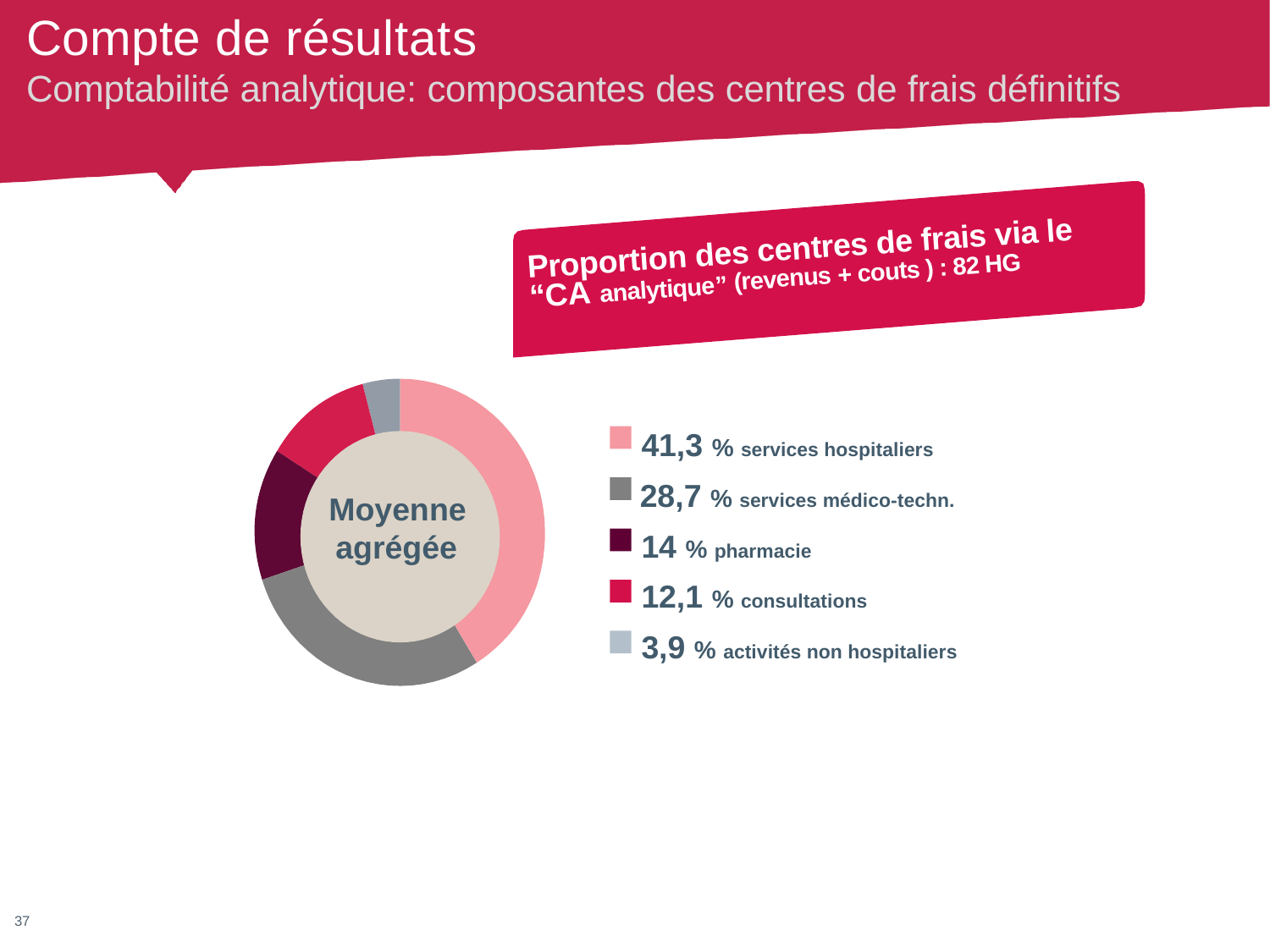

# Compte de résultats
Comptabilité analytique: composantes des centres de frais définitifs

Proportion des centres de frais via le     “CA analytique” (revenus + couts ) : 82 HG

41,3 % services hospitaliers 28,7 % services médico-techn.
14 % pharmacie
12,1 % consultations
3,9 % activités non hospitaliers

Moyenne agrégée